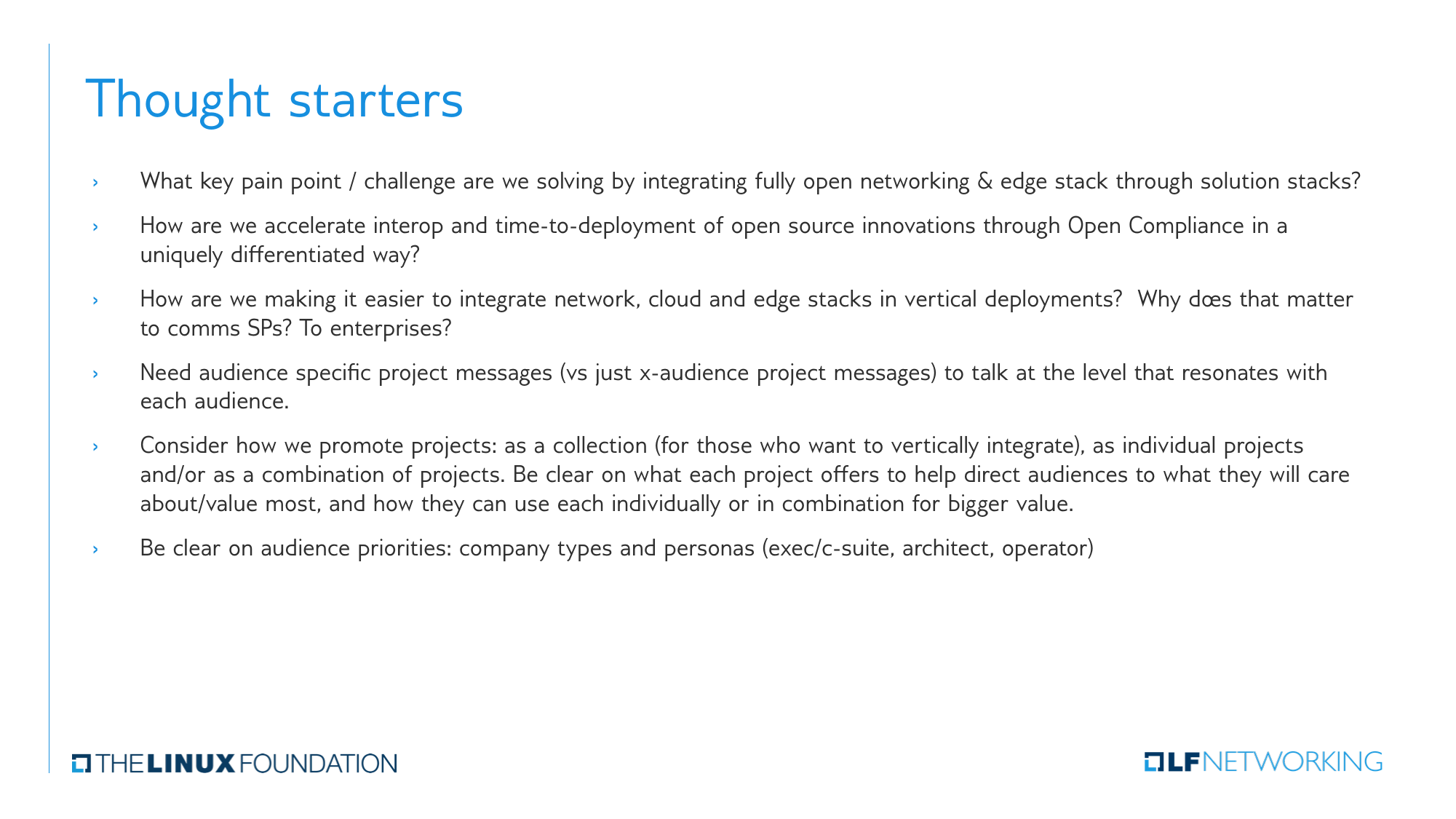

# Thought starters
What key pain point / challenge are we solving by integrating fully open networking & edge stack through solution stacks?
How are we accelerate interop and time-to-deployment of open source innovations through Open Compliance in a uniquely differentiated way?
How are we making it easier to integrate network, cloud and edge stacks in vertical deployments?  Why does that matter to comms SPs? To enterprises?
Need audience specific project messages (vs just x-audience project messages) to talk at the level that resonates with each audience.
Consider how we promote projects: as a collection (for those who want to vertically integrate), as individual projects and/or as a combination of projects. Be clear on what each project offers to help direct audiences to what they will care about/value most, and how they can use each individually or in combination for bigger value.
Be clear on audience priorities: company types and personas (exec/c-suite, architect, operator)